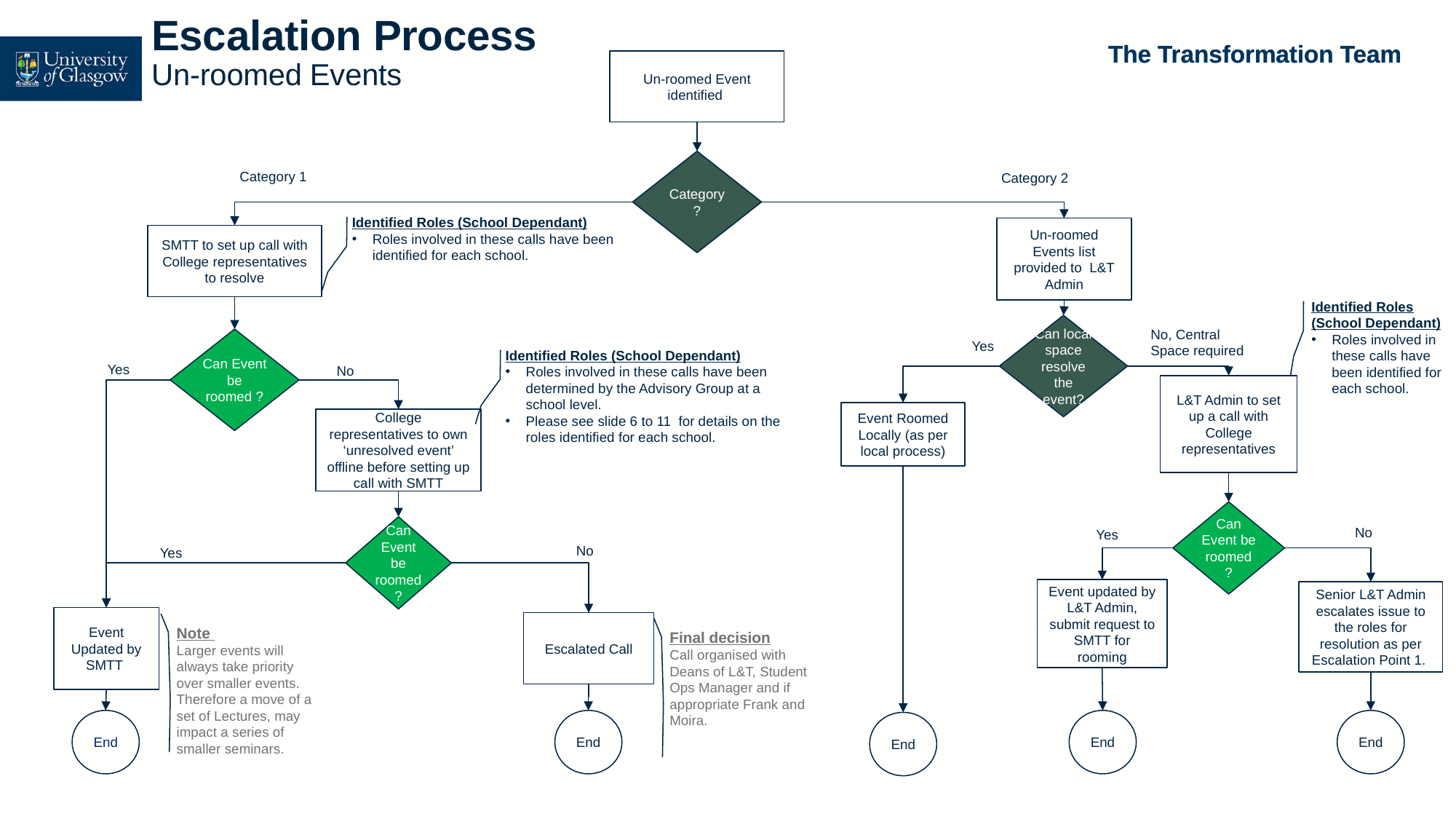

Escalation Process
Un-roomed Events
Un-roomed Event identified
Category ?
Category 1
Category 2
Identified Roles (School Dependant)
Roles involved in these calls have been identified for each school.

Un-roomed Events list provided to  L&T Admin​
SMTT to set up call with College representatives to resolve
Identified Roles (School Dependant)
Roles involved in these calls have been identified for each school.

Can local space resolve the event?
No, Central Space required
Can Event be roomed ?
Yes
Identified Roles (School Dependant)
Roles involved in these calls have been determined by the Advisory Group at a school level.
Please see slide 6 to 11  for details on the roles identified for each school.

Yes
No
L&T Admin to set up a call with College representatives
Event Roomed Locally (as per local process)
College representatives to own ‘unresolved event’ offline before setting up call with SMTT
Can Event be roomed ?
Can Event be roomed ?
No
Yes
No
Yes
Event updated by L&T Admin, submit request to SMTT for rooming
Senior L&T Admin escalates issue to the roles for resolution as per Escalation Point 1.
Event Updated by SMTT
Escalated Call
Note
Larger events will always take priority over smaller events. Therefore a move of a set of Lectures, may impact a series of smaller seminars.
Final decision
Call organised with Deans of L&T, Student Ops Manager and if appropriate Frank and Moira.
End
End
End
End
End